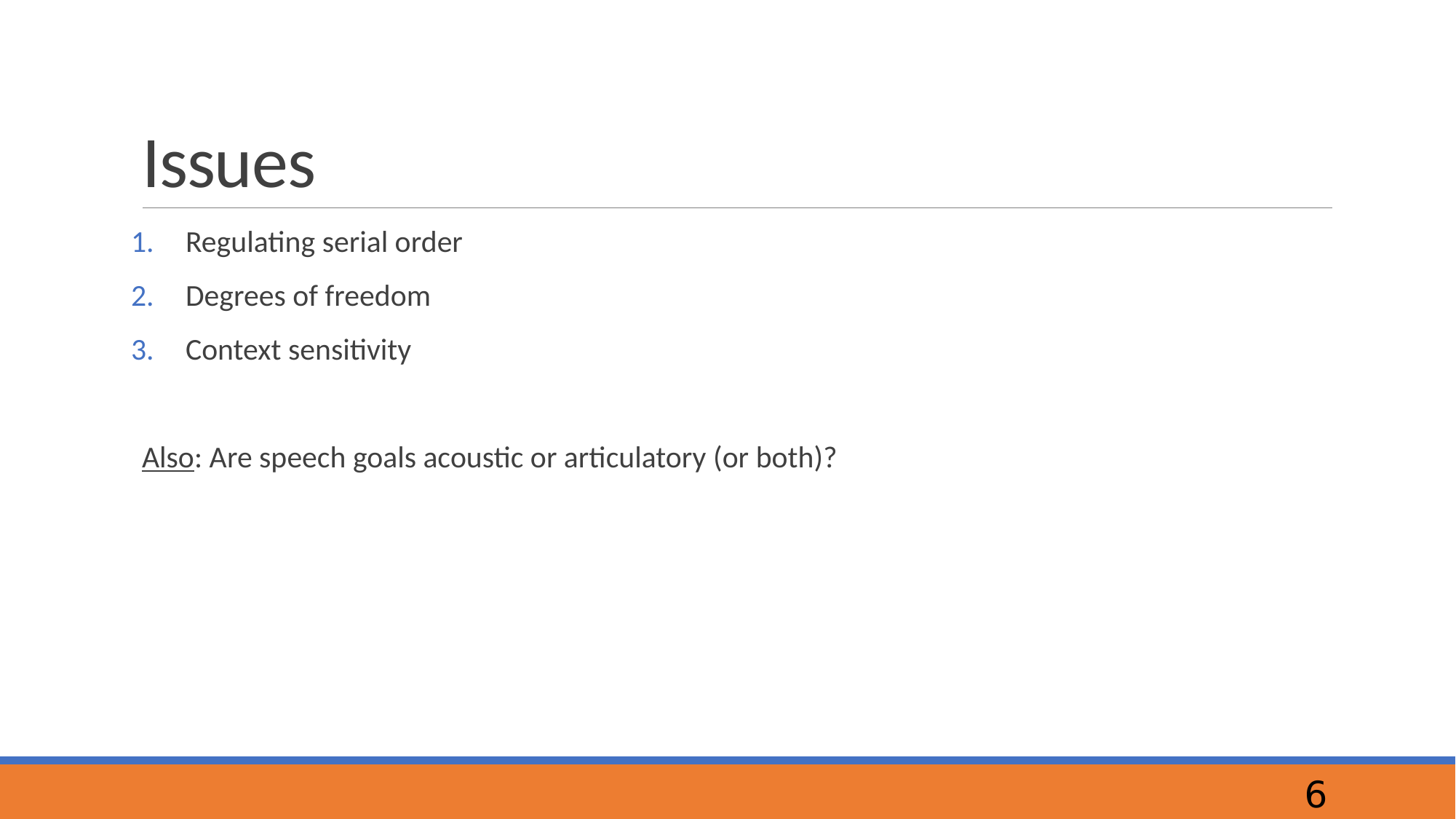

# Issues
Regulating serial order
Degrees of freedom
Context sensitivity

Also: Are speech goals acoustic or articulatory (or both)?

6